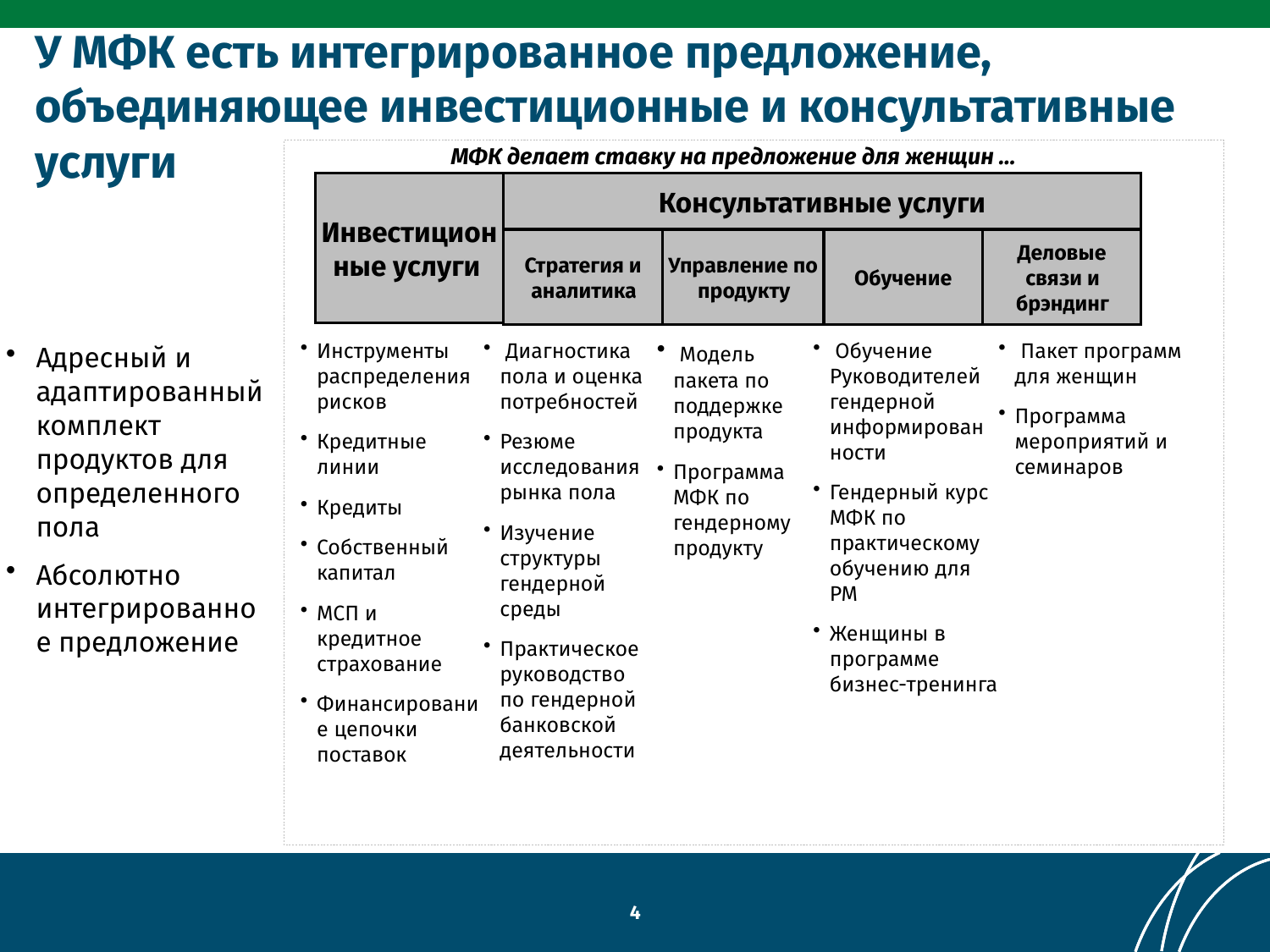

# У МФК есть интегрированное предложение, объединяющее инвестиционные и консультативные услуги
МФК делает ставку на предложение для женщин …

Инвестиционные услуги
Консультативные услуги
Стратегия и аналитика
Управление по продукту
Обучение
Деловые связи и брэндинг
Инструменты распределения рисков
Кредитные линии
Кредиты
Собственный капитал
МСП и кредитное страхование
Финансирование цепочки поставок
 Диагностика пола и оценка потребностей
Резюме исследования рынка пола
Изучение структуры гендерной среды
Практическое руководство по гендерной банковской деятельности
 Модель пакета по поддержке продукта
Программа МФК по гендерному продукту
 Обучение Руководителей гендерной информирован
ности
Гендерный курс МФК по практическому обучению для РМ
Женщины в программе бизнес-тренинга
 Пакет программ для женщин
Программа мероприятий и семинаров
Адресный и адаптированный комплект продуктов для определенного пола
Абсолютно интегрированное предложение
4